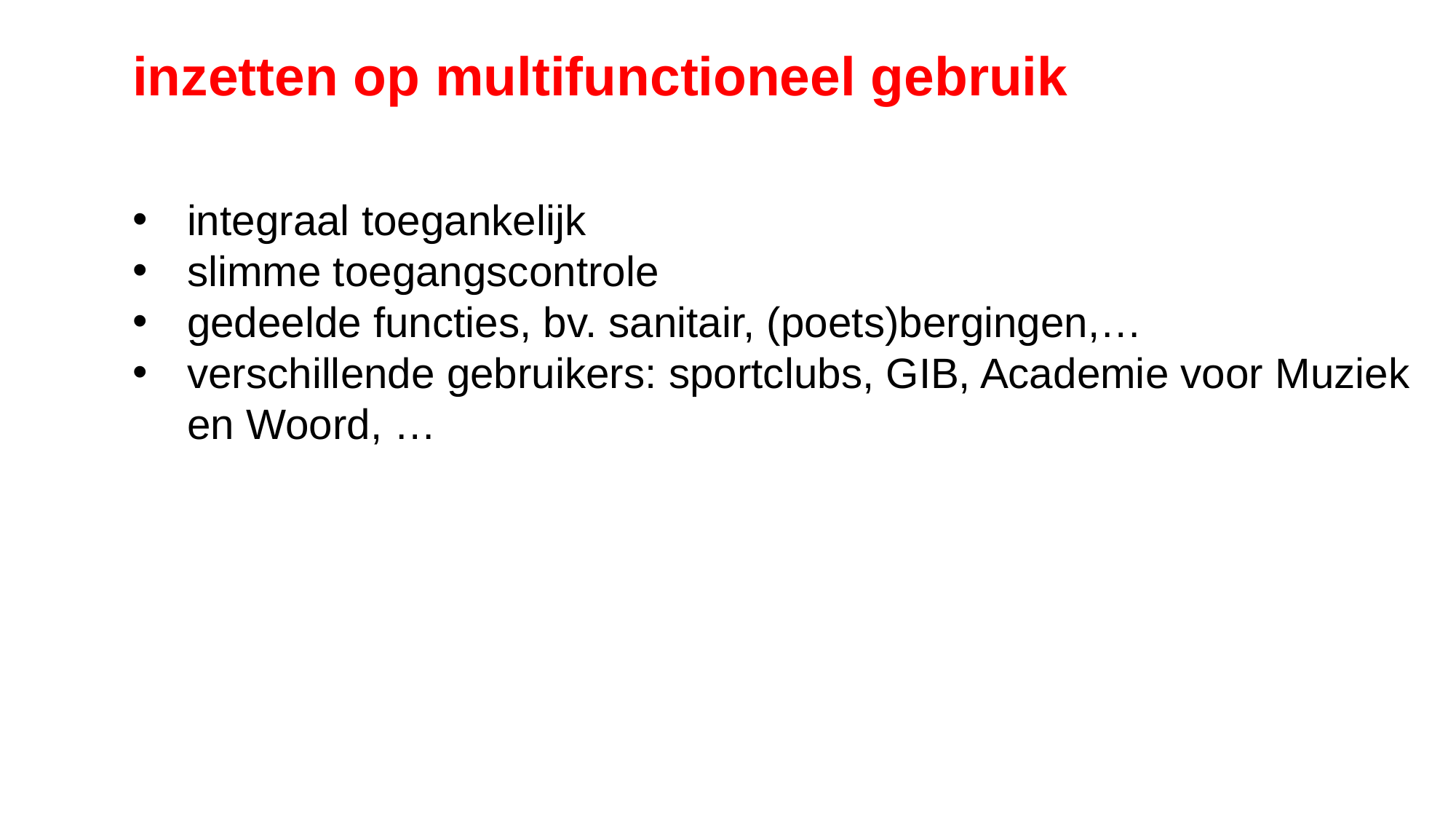

# inzetten op multifunctioneel gebruik

integraal toegankelijk
slimme toegangscontrole
gedeelde functies, bv. sanitair, (poets)bergingen,…
verschillende gebruikers: sportclubs, GIB, Academie voor Muziek en Woord, …
14